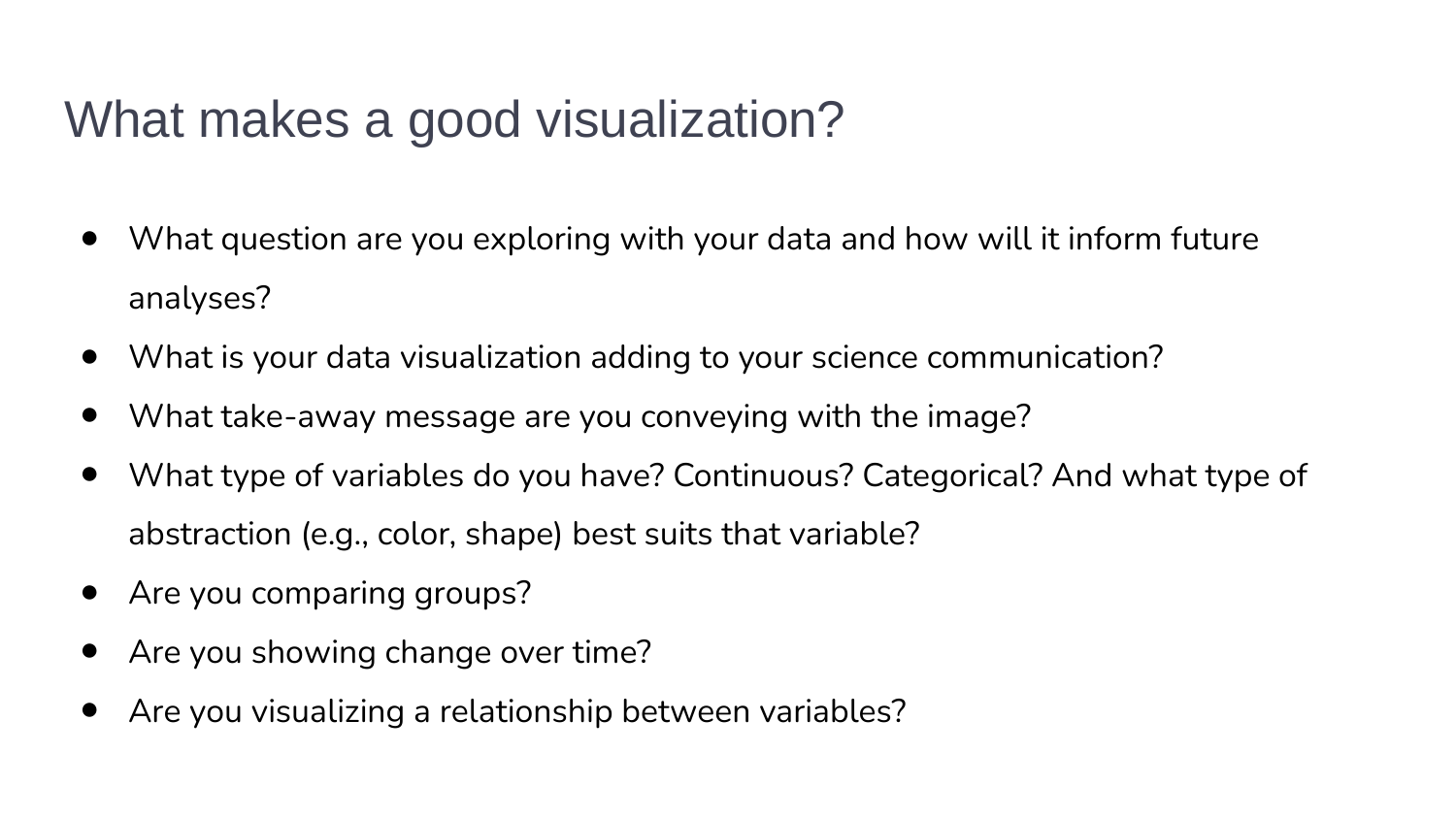

# What makes a good visualization?
What question are you exploring with your data and how will it inform future analyses?
What is your data visualization adding to your science communication?
What take-away message are you conveying with the image?
What type of variables do you have? Continuous? Categorical? And what type of abstraction (e.g., color, shape) best suits that variable?
Are you comparing groups?
Are you showing change over time?
Are you visualizing a relationship between variables?